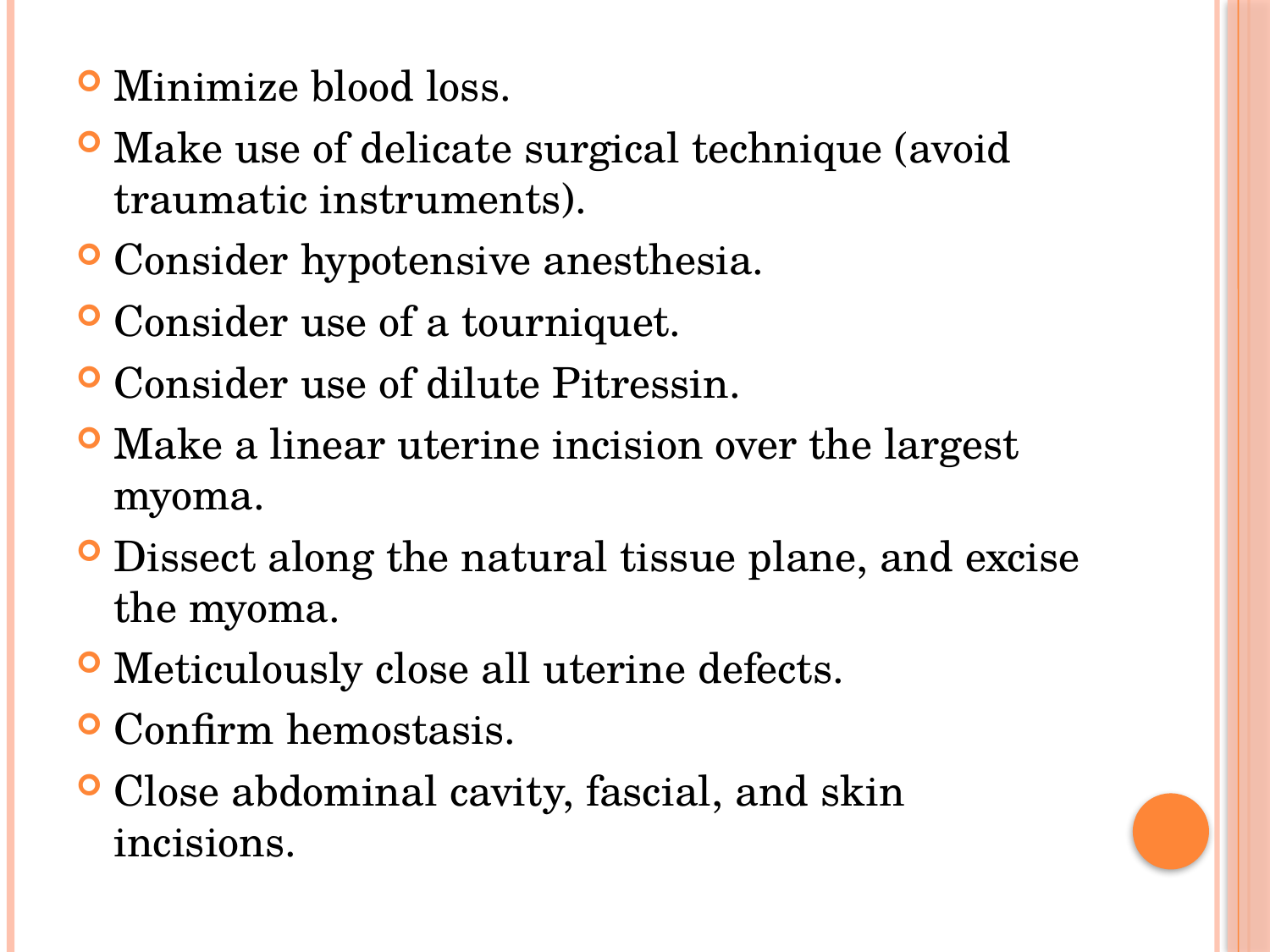

Minimize blood loss.
Make use of delicate surgical technique (avoid traumatic instruments).
Consider hypotensive anesthesia.
Consider use of a tourniquet.
Consider use of dilute Pitressin.
Make a linear uterine incision over the largest myoma.
Dissect along the natural tissue plane, and excise the myoma.
Meticulously close all uterine defects.
Confirm hemostasis.
Close abdominal cavity, fascial, and skin incisions.